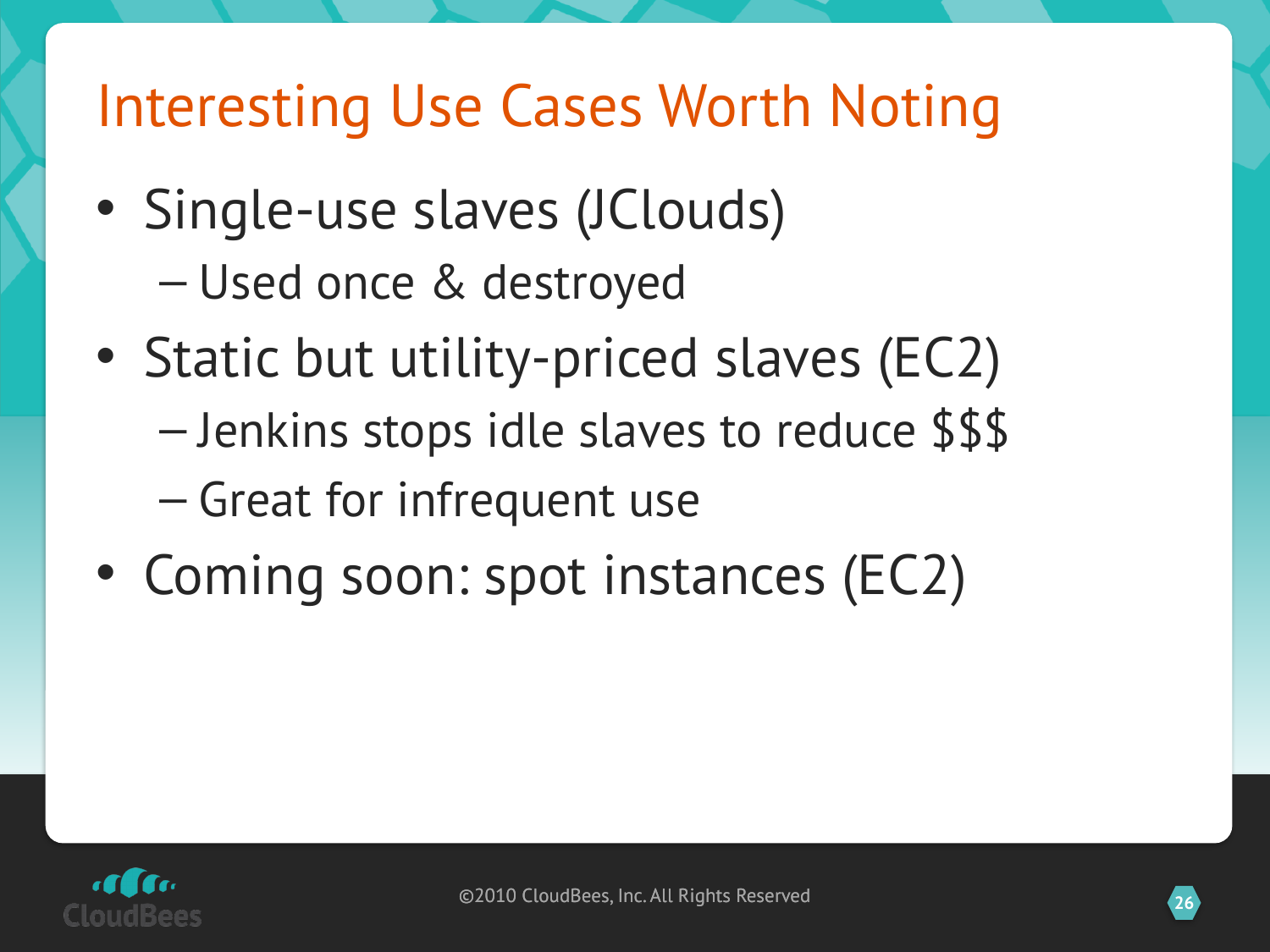

# Interesting Use Cases Worth Noting
Single-use slaves (JClouds)
Used once & destroyed
Static but utility-priced slaves (EC2)
Jenkins stops idle slaves to reduce $$$
Great for infrequent use
Coming soon: spot instances (EC2)